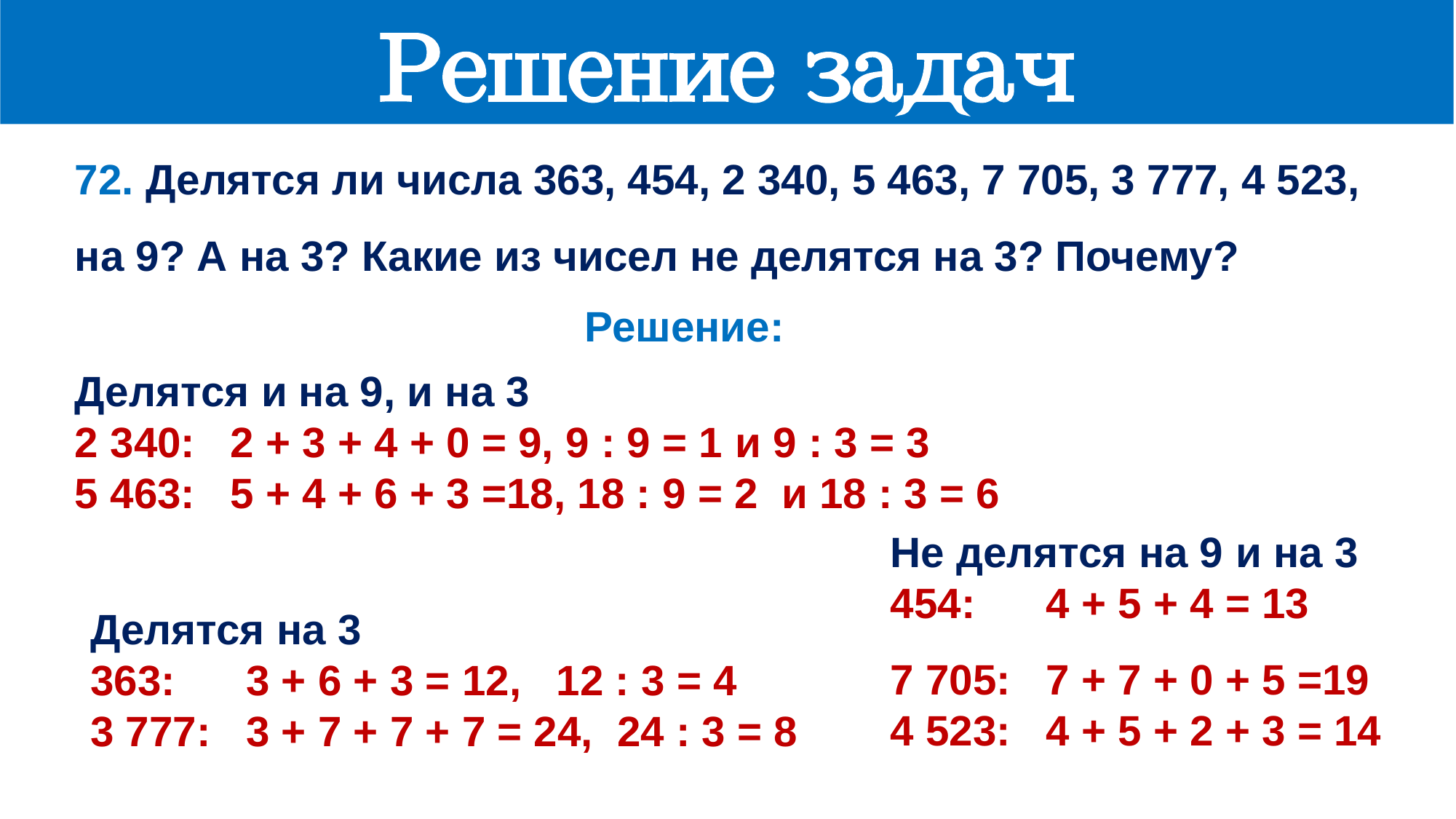

Решение задач
ARALASHMAGA OID MASALALAR
72. Делятся ли числа 363, 454, 2 340, 5 463, 7 705, 3 777, 4 523, на 9? А на 3? Какие из чисел не делятся на 3? Почему?
Решение:
Делятся и на 9, и на 3
2 340:   2 + 3 + 4 + 0 = 9, 9 : 9 = 1 и 9 : 3 = 3
5 463:   5 + 4 + 6 + 3 =18, 18 : 9 = 2  и 18 : 3 = 6
Не делятся на 9 и на 3
454:      4 + 5 + 4 = 13
7 705:   7 + 7 + 0 + 5 =19
4 523:   4 + 5 + 2 + 3 = 14
Делятся на 3
363:      3 + 6 + 3 = 12,   12 : 3 = 4
3 777:   3 + 7 + 7 + 7 = 24,  24 : 3 = 8